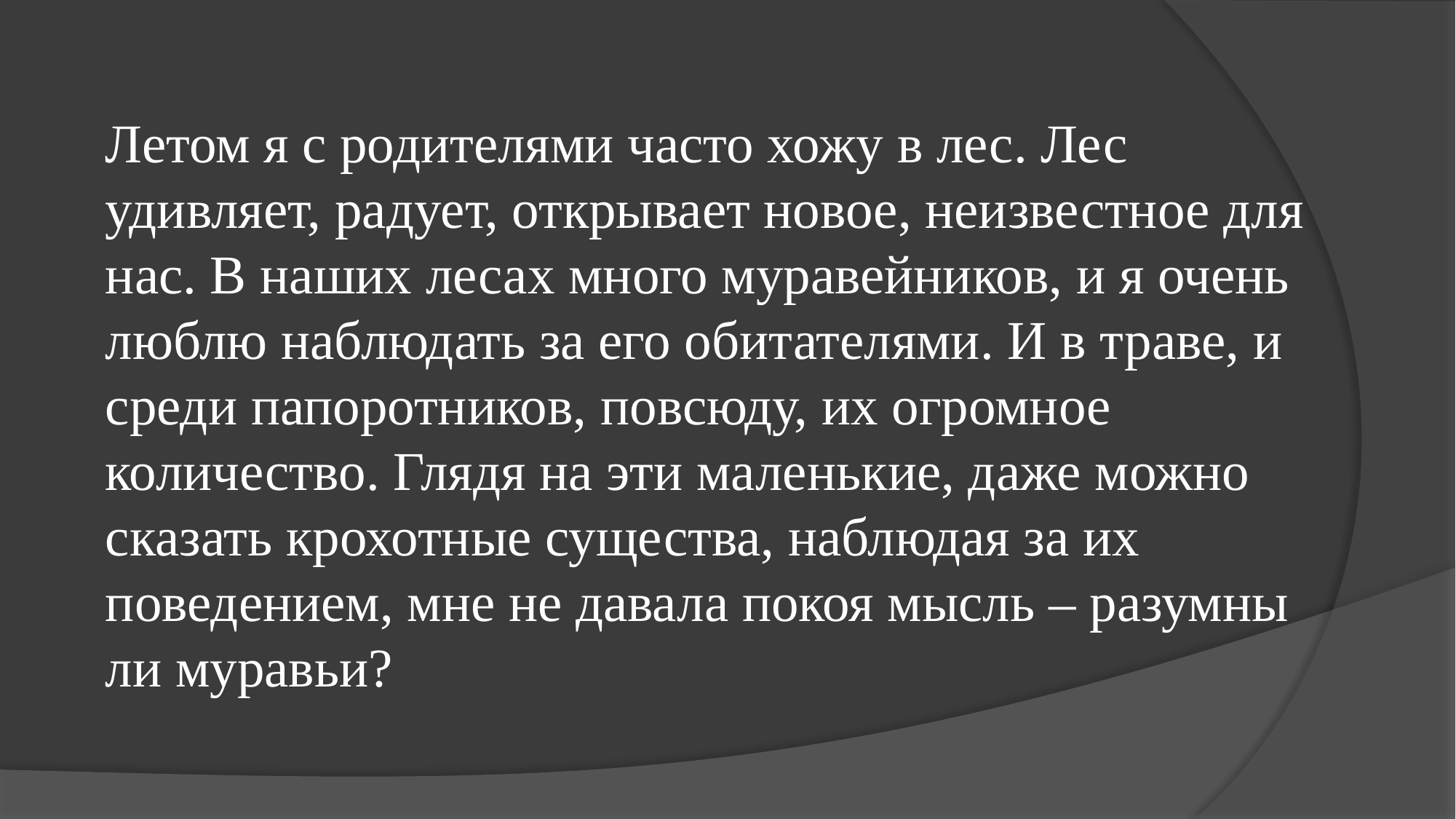

# Летом я с родителями часто хожу в лес. Лес удивляет, радует, открывает новое, неизвестное для нас. В наших лесах много муравейников, и я очень люблю наблюдать за его обитателями. И в траве, и среди папоротников, повсюду, их огромное количество. Глядя на эти маленькие, даже можно сказать крохотные существа, наблюдая за их поведением, мне не давала покоя мысль – разумны ли муравьи?